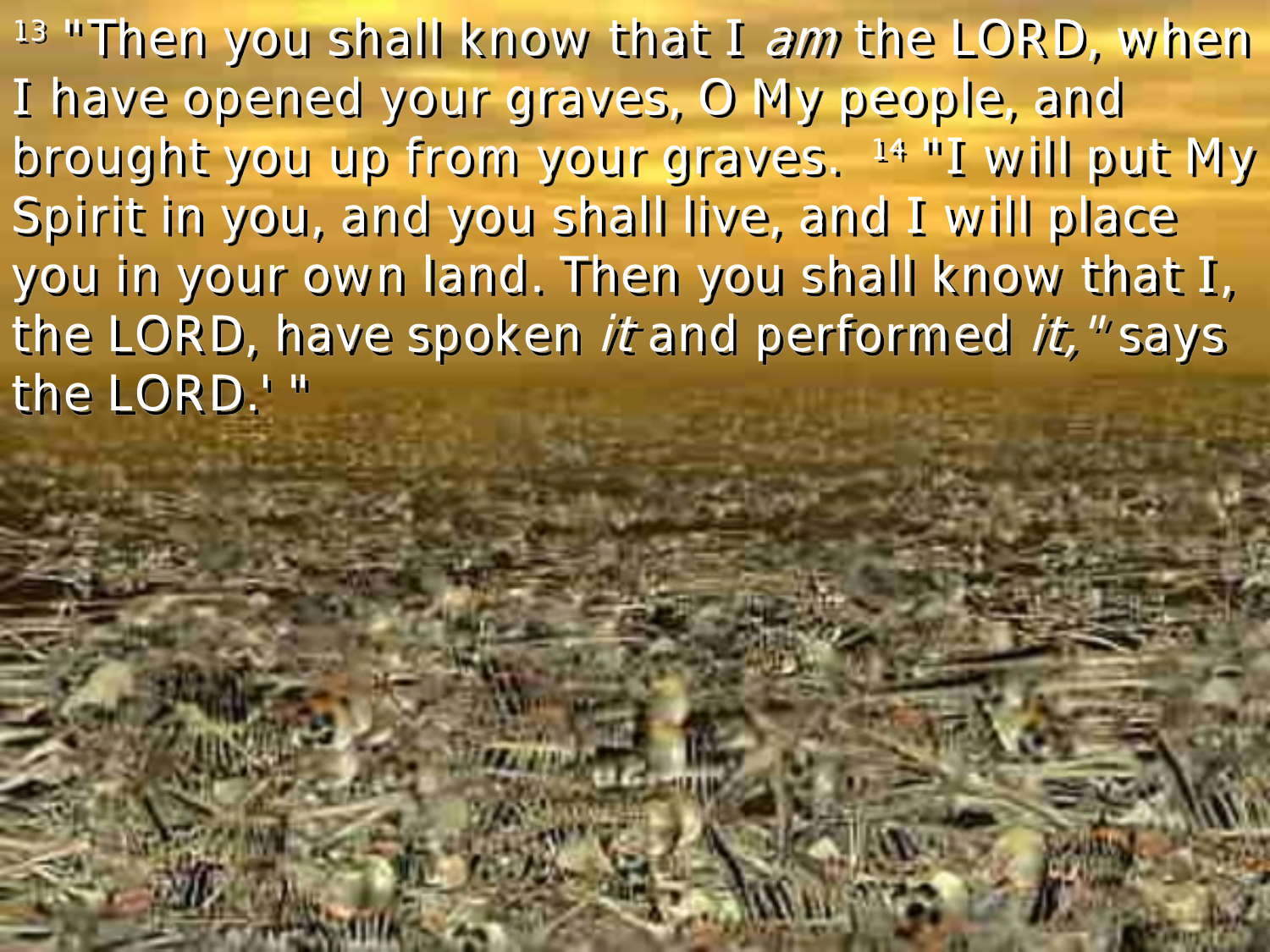

13 "Then you shall know that I am the LORD, when I have opened your graves, O My people, and brought you up from your graves.  14 "I will put My Spirit in you, and you shall live, and I will place you in your own land. Then you shall know that I, the LORD, have spoken it and performed it," says the LORD.' "